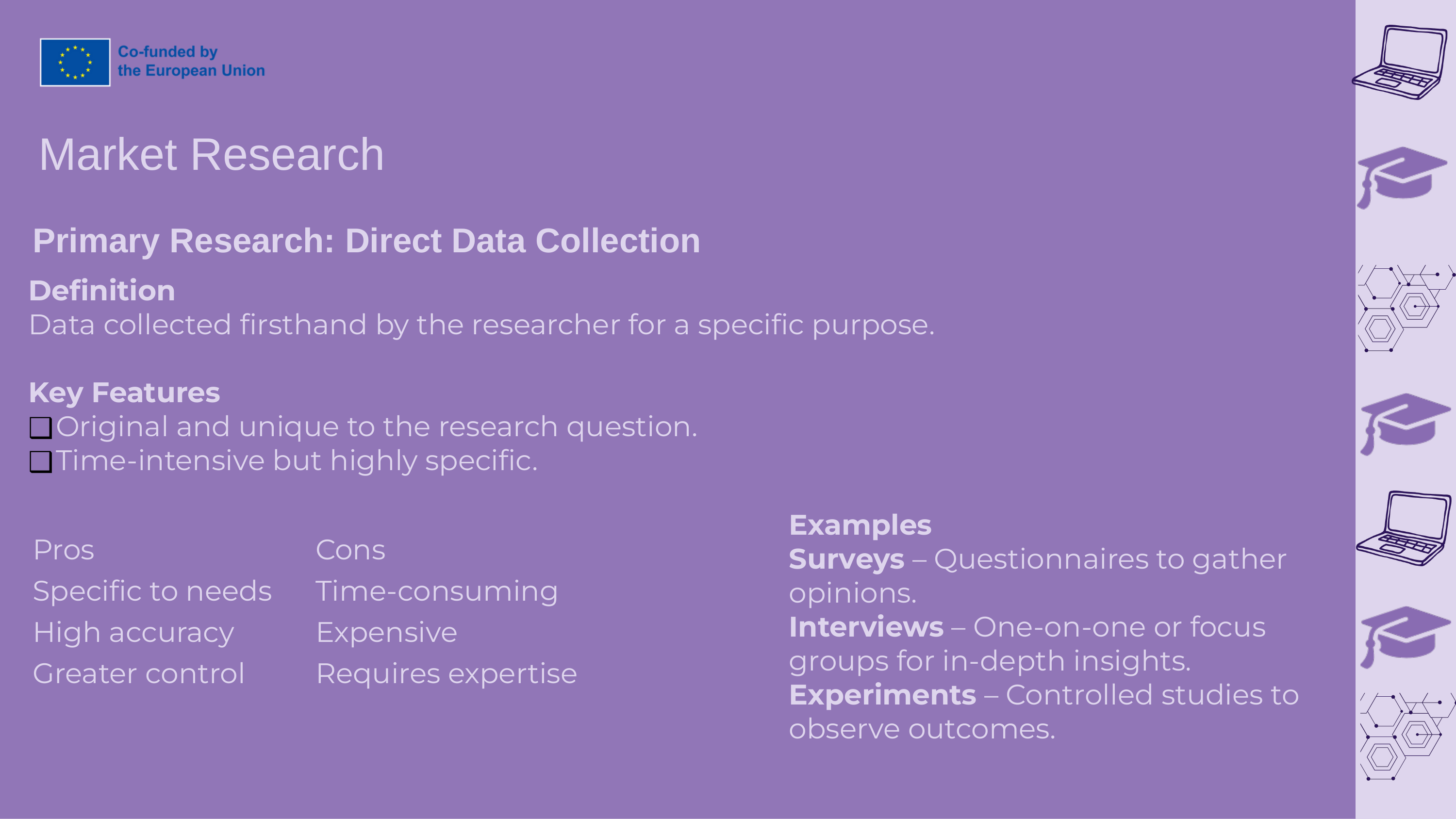

Market Research
Primary Research: Direct Data Collection
Definition
Data collected firsthand by the researcher for a specific purpose.

Key Features
Original and unique to the research question.
Time-intensive but highly specific.

Examples
Surveys – Questionnaires to gather opinions.
Interviews – One-on-one or focus groups for in-depth insights.
Experiments – Controlled studies to observe outcomes.
| Pros | Cons |
| --- | --- |
| Specific to needs | Time-consuming |
| High accuracy | Expensive |
| Greater control | Requires expertise |